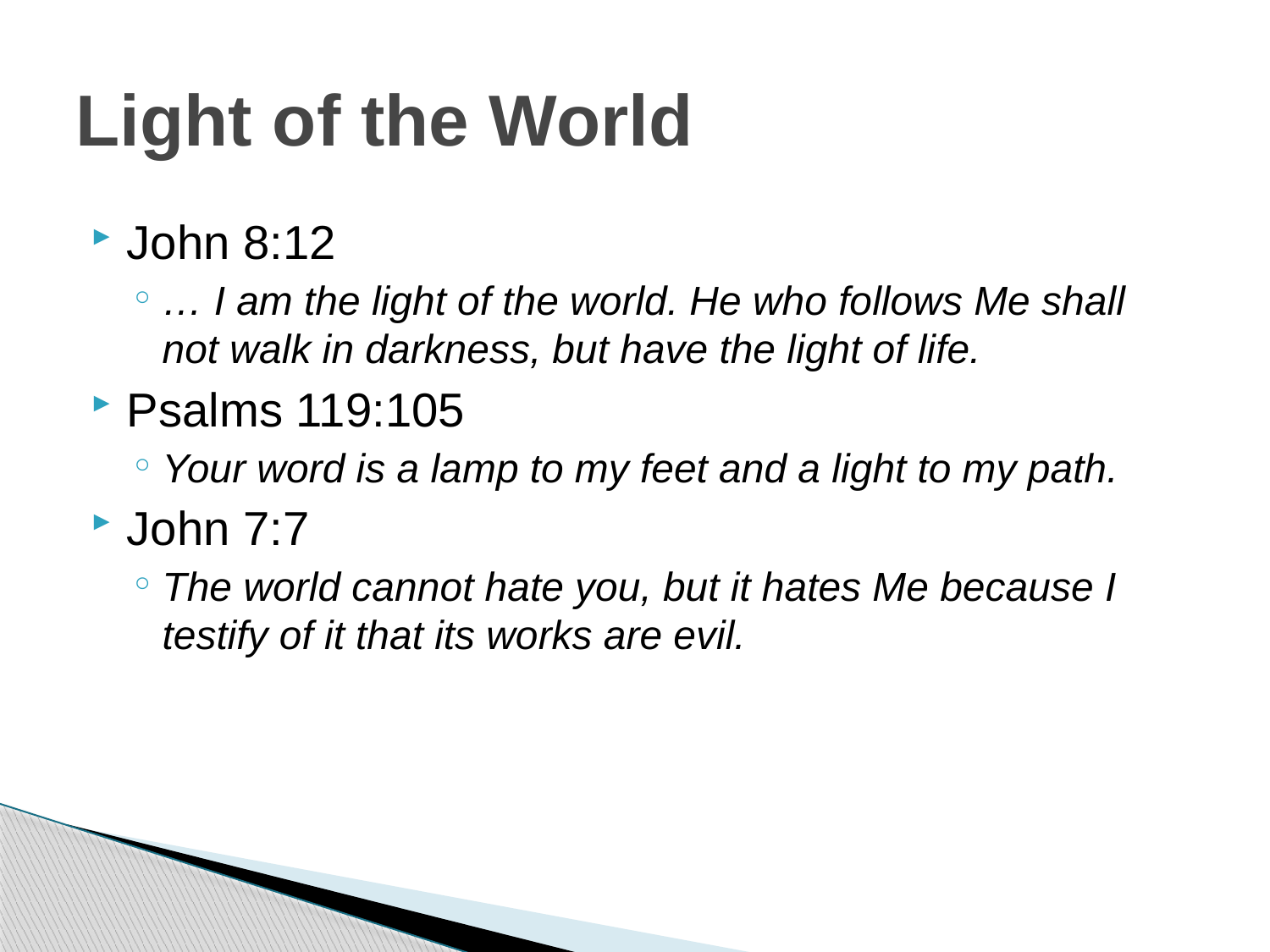

# Light of the World
John 8:12
… I am the light of the world. He who follows Me shall not walk in darkness, but have the light of life.
Psalms 119:105
Your word is a lamp to my feet and a light to my path.
John 7:7
The world cannot hate you, but it hates Me because I testify of it that its works are evil.